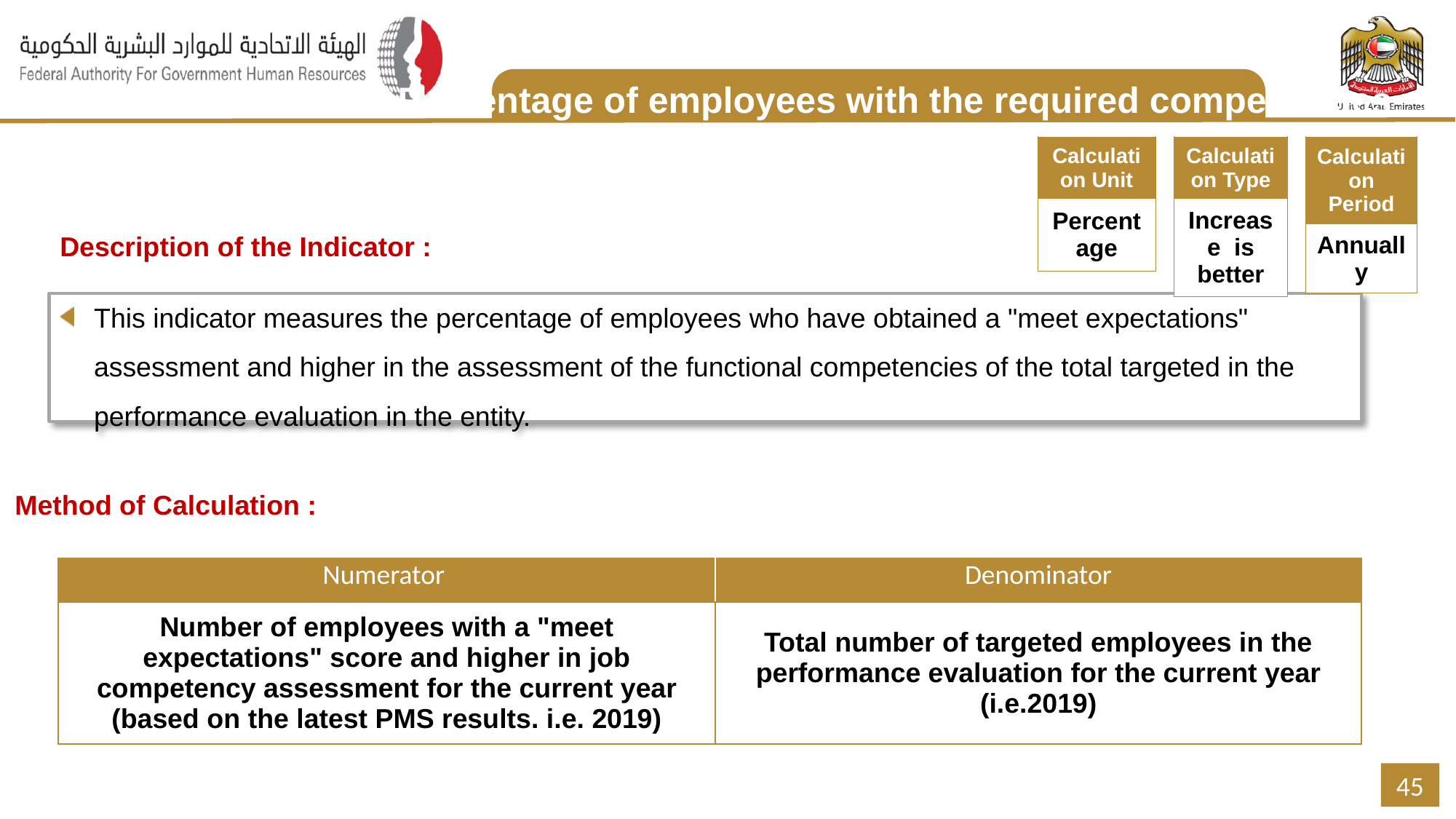

Percentage of employees with the required competencies
| Calculation Period |
| --- |
| Annually |
| Calculation Unit |
| --- |
| Percentage |
| Calculation Type |
| --- |
| Increase is better |
Description of the Indicator :
This indicator measures the percentage of employees who have obtained a "meet expectations" assessment and higher in the assessment of the functional competencies of the total targeted in the performance evaluation in the entity.
Method of Calculation :
| Numerator | Denominator |
| --- | --- |
| Number of employees with a "meet expectations" score and higher in job competency assessment for the current year (based on the latest PMS results. i.e. 2019) | Total number of targeted employees in the performance evaluation for the current year (i.e.2019) |
45